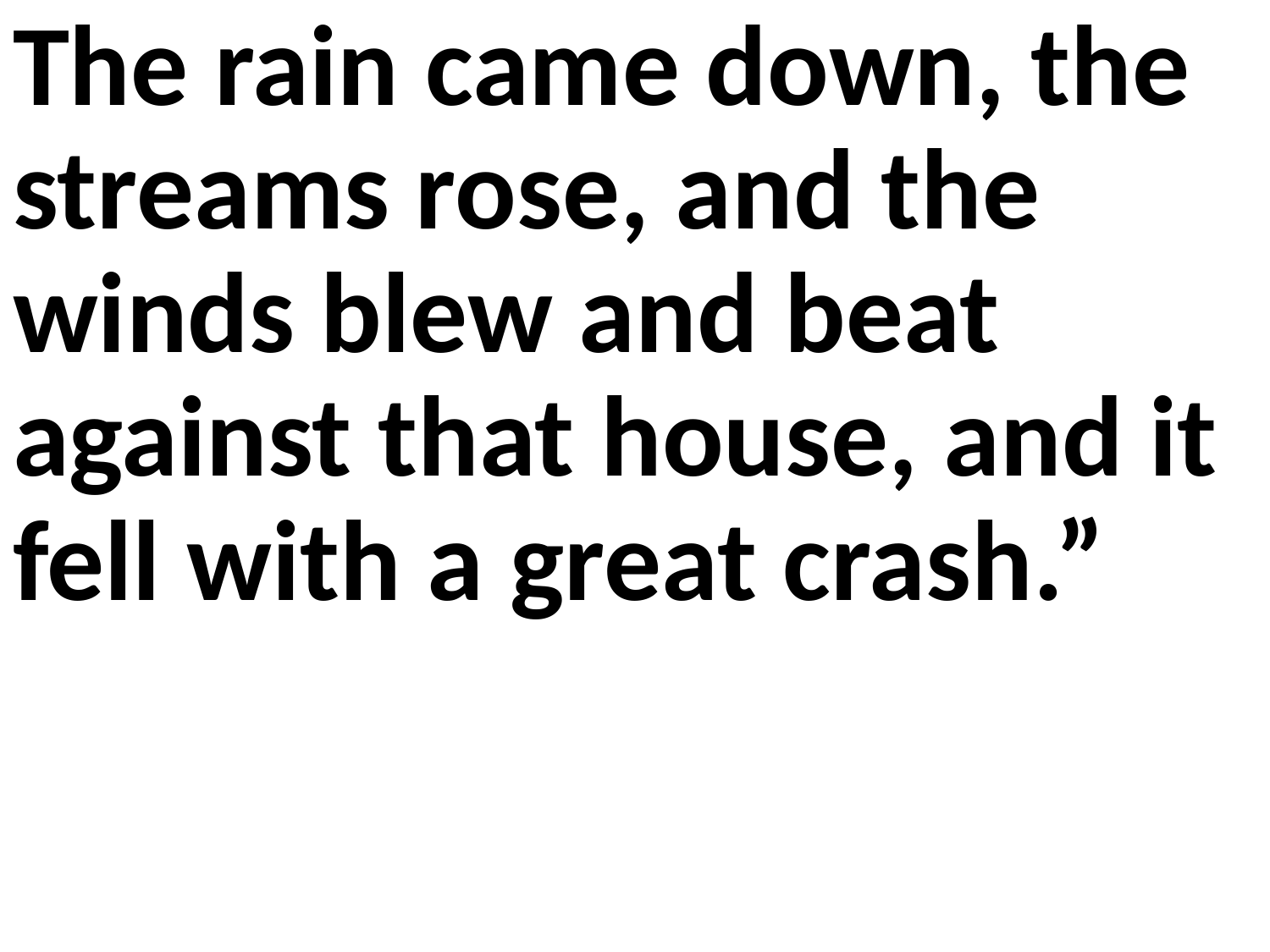

The rain came down, the streams rose, and the winds blew and beat against that house, and it fell with a great crash.”